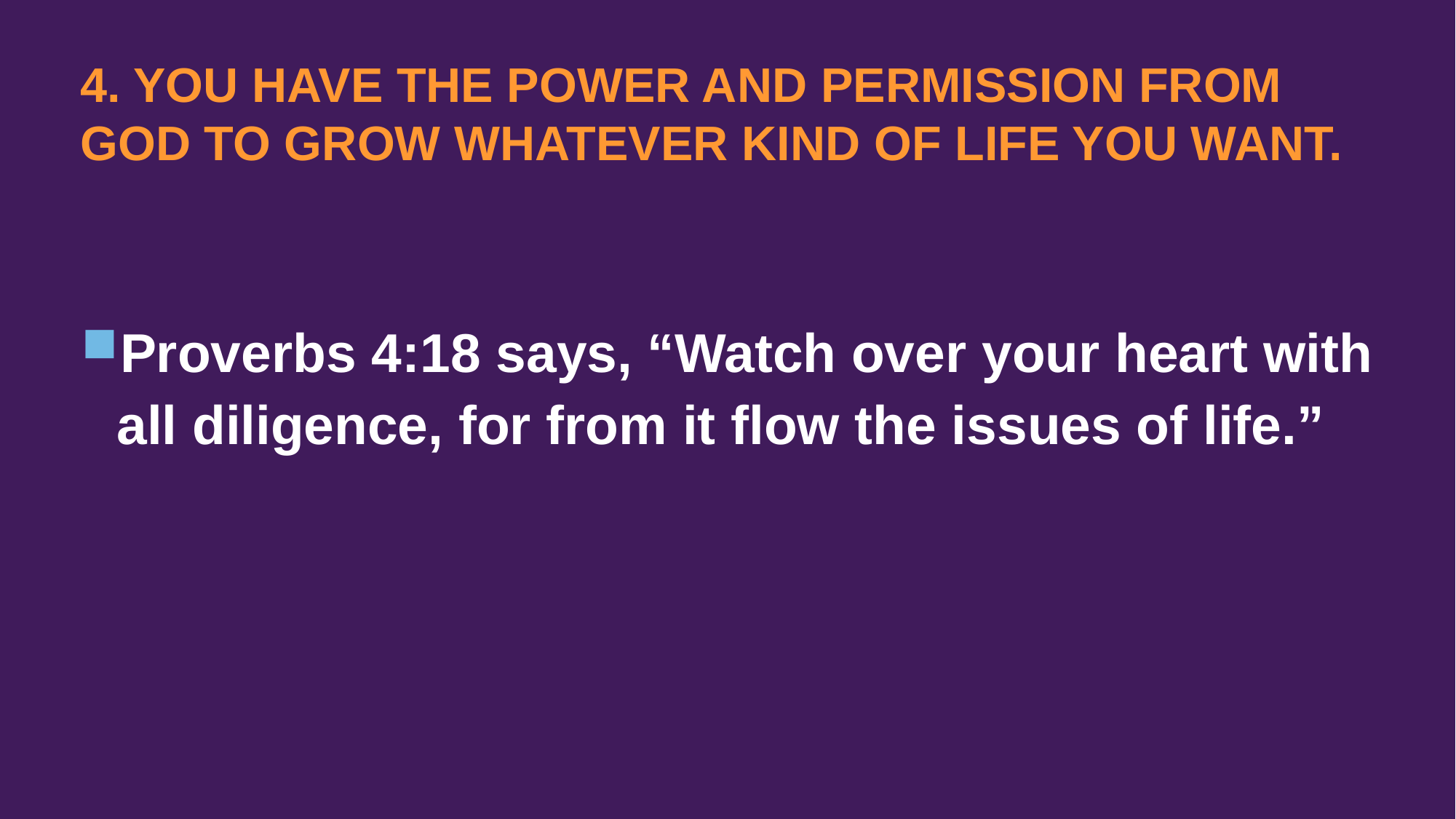

# 4. You have the power and permission from God to grow whatever kind of life you want.
Proverbs 4:18 says, “Watch over your heart with all diligence, for from it flow the issues of life.”